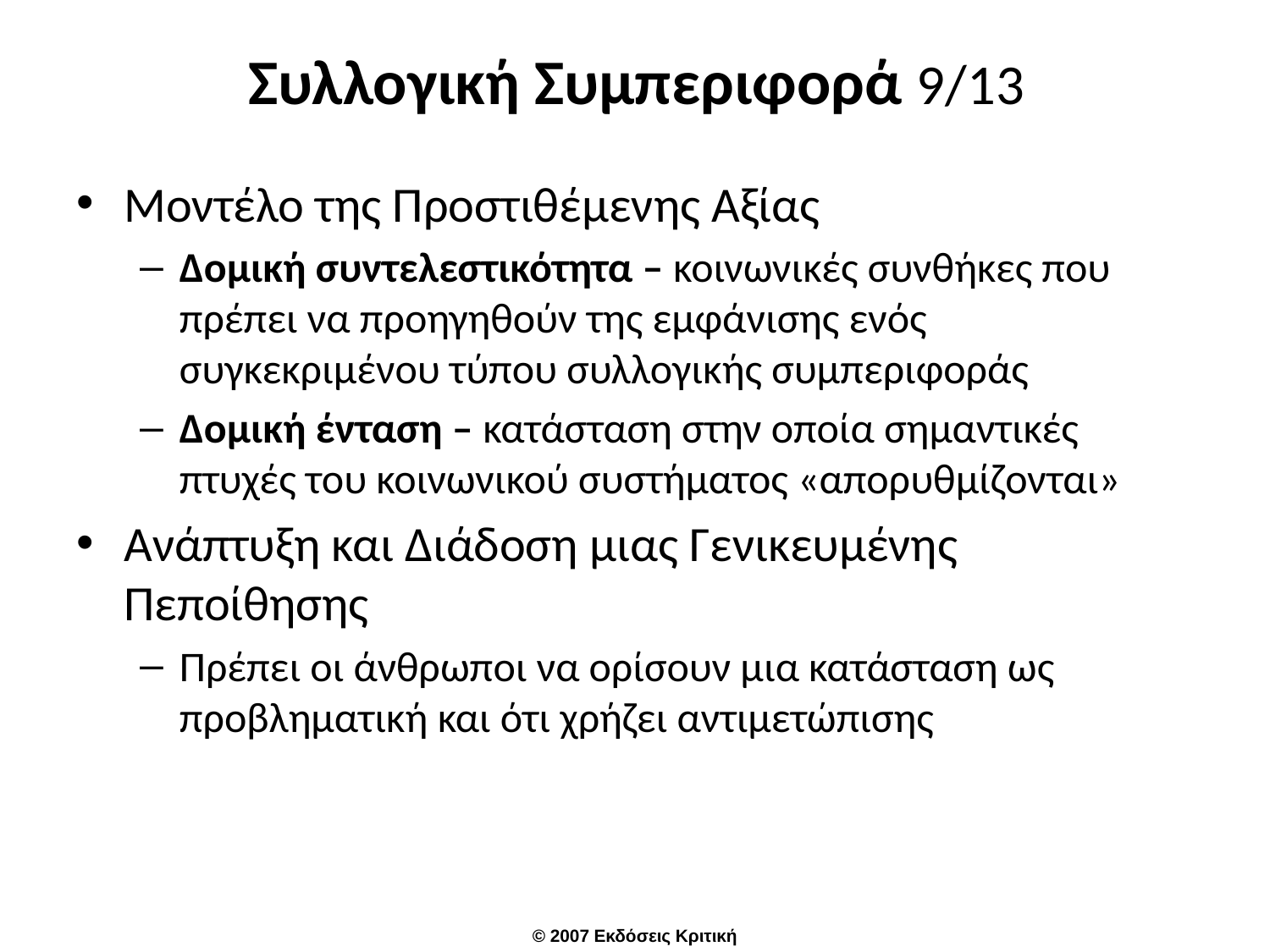

# Συλλογική Συμπεριφορά 9/13
Μοντέλο της Προστιθέμενης Αξίας
Δομική συντελεστικότητα – κοινωνικές συνθήκες που πρέπει να προηγηθούν της εμφάνισης ενός συγκεκριμένου τύπου συλλογικής συμπεριφοράς
Δομική ένταση – κατάσταση στην οποία σημαντικές πτυχές του κοινωνικού συστήματος «απορυθμίζονται»
Ανάπτυξη και Διάδοση μιας Γενικευμένης Πεποίθησης
Πρέπει οι άνθρωποι να ορίσουν μια κατάσταση ως προβληματική και ότι χρήζει αντιμετώπισης